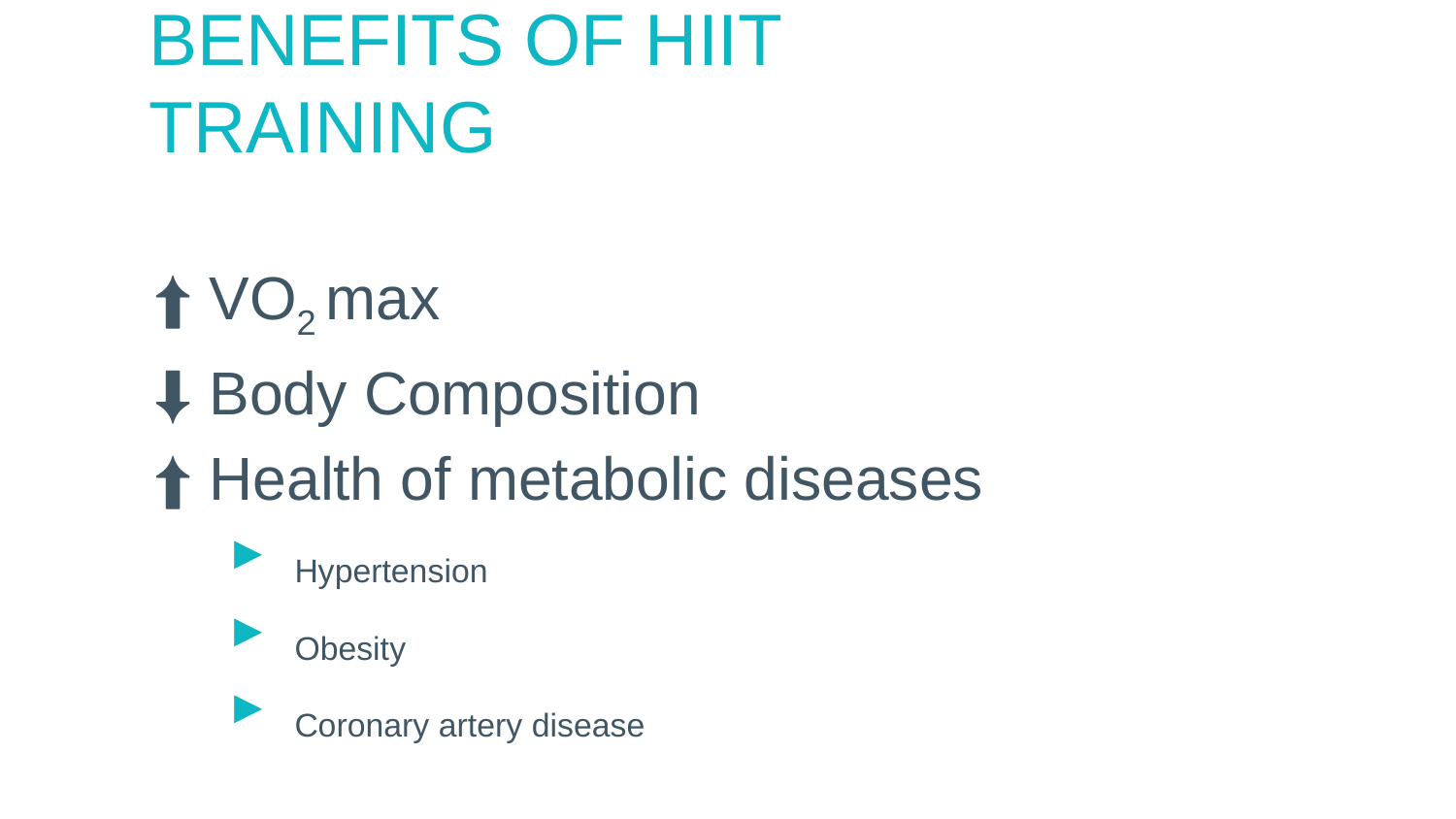

23
# BENEFITS OF HIIT TRAINING
⬆️ VO2 max
⬇️ Body Composition
⬆️ Health of metabolic diseases
Hypertension
Obesity
Coronary artery disease